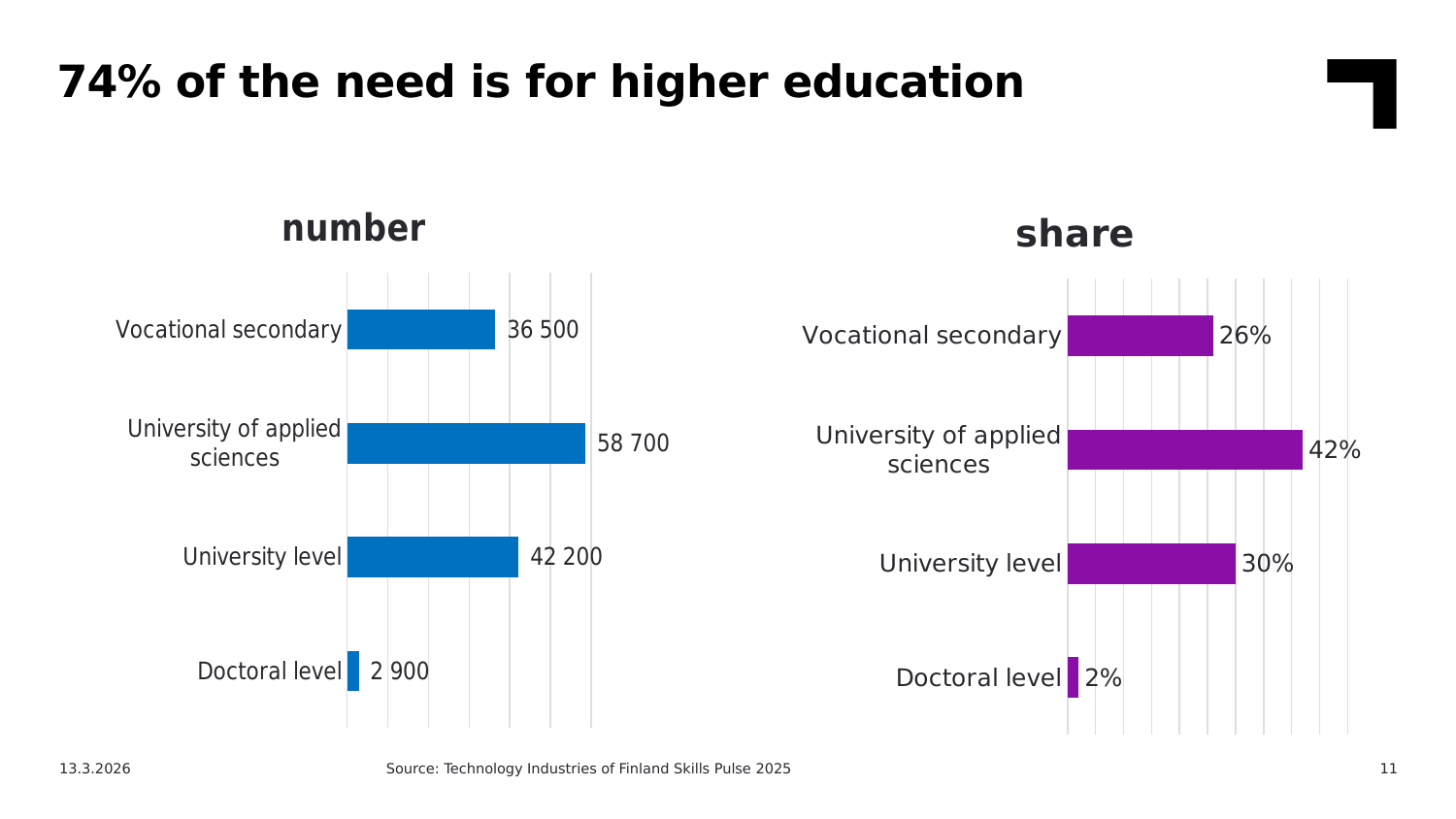

74% of the need is for higher education

### Chart: number

| Category | Sarja 1 |
|---|---|
| Doctoral level | 2900.0 |
| University level | 42200.0 |
| University of applied sciences | 58700.0 |
| Vocational secondary | 36500.0 |

### Chart: share

| Category | Sarja 1 |
|---|---|
| Doctoral level | 0.02 |
| University level | 0.3 |
| University of applied sciences | 0.42 |
| Vocational secondary | 0.26 |
Source: Technology Industries of Finland Skills Pulse 2025

13.3.2026
11